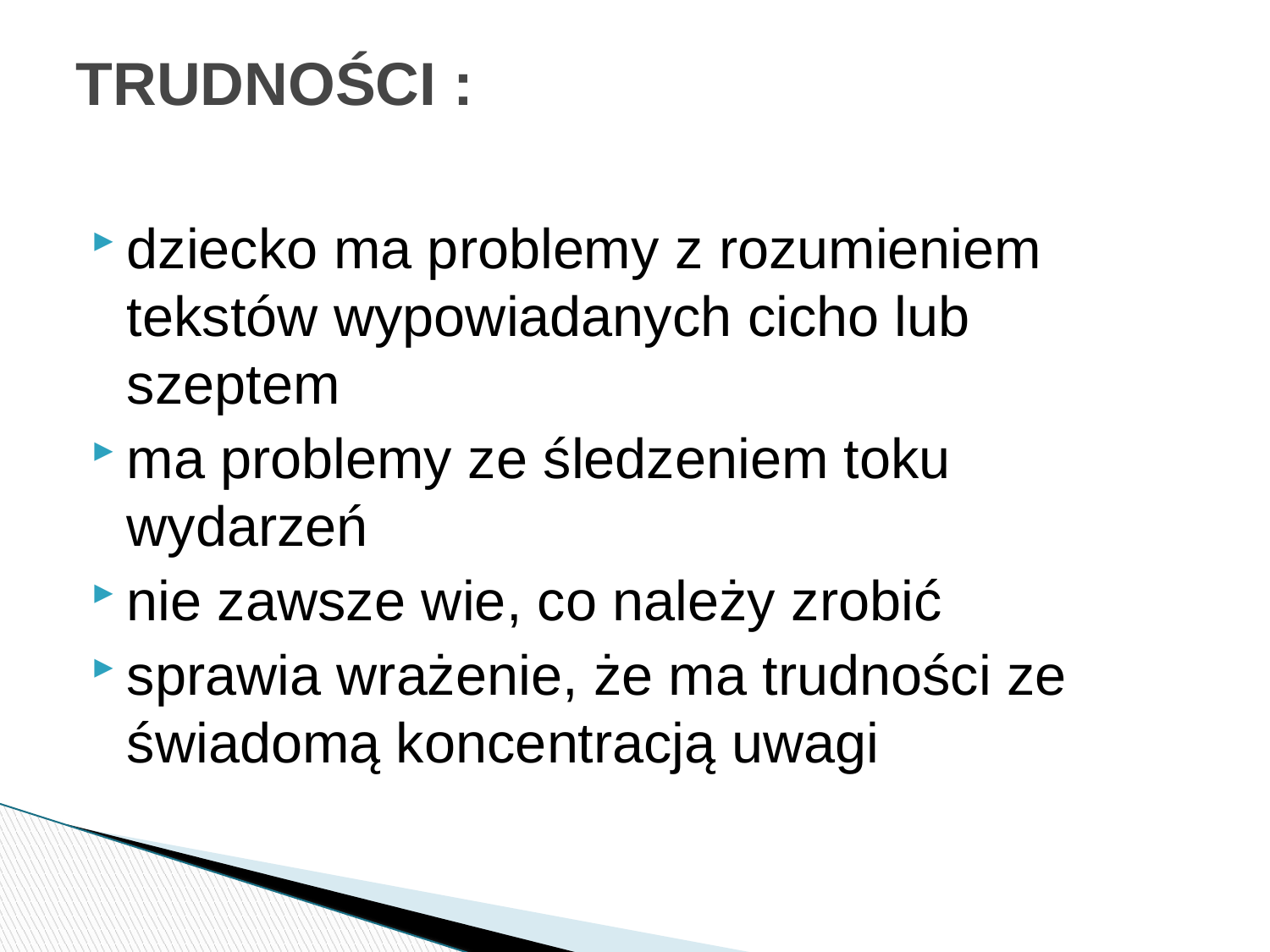

# TRUDNOŚCI :
dziecko ma problemy z rozumieniem tekstów wypowiadanych cicho lub szeptem
ma problemy ze śledzeniem toku wydarzeń
nie zawsze wie, co należy zrobić
sprawia wrażenie, że ma trudności ze świadomą koncentracją uwagi